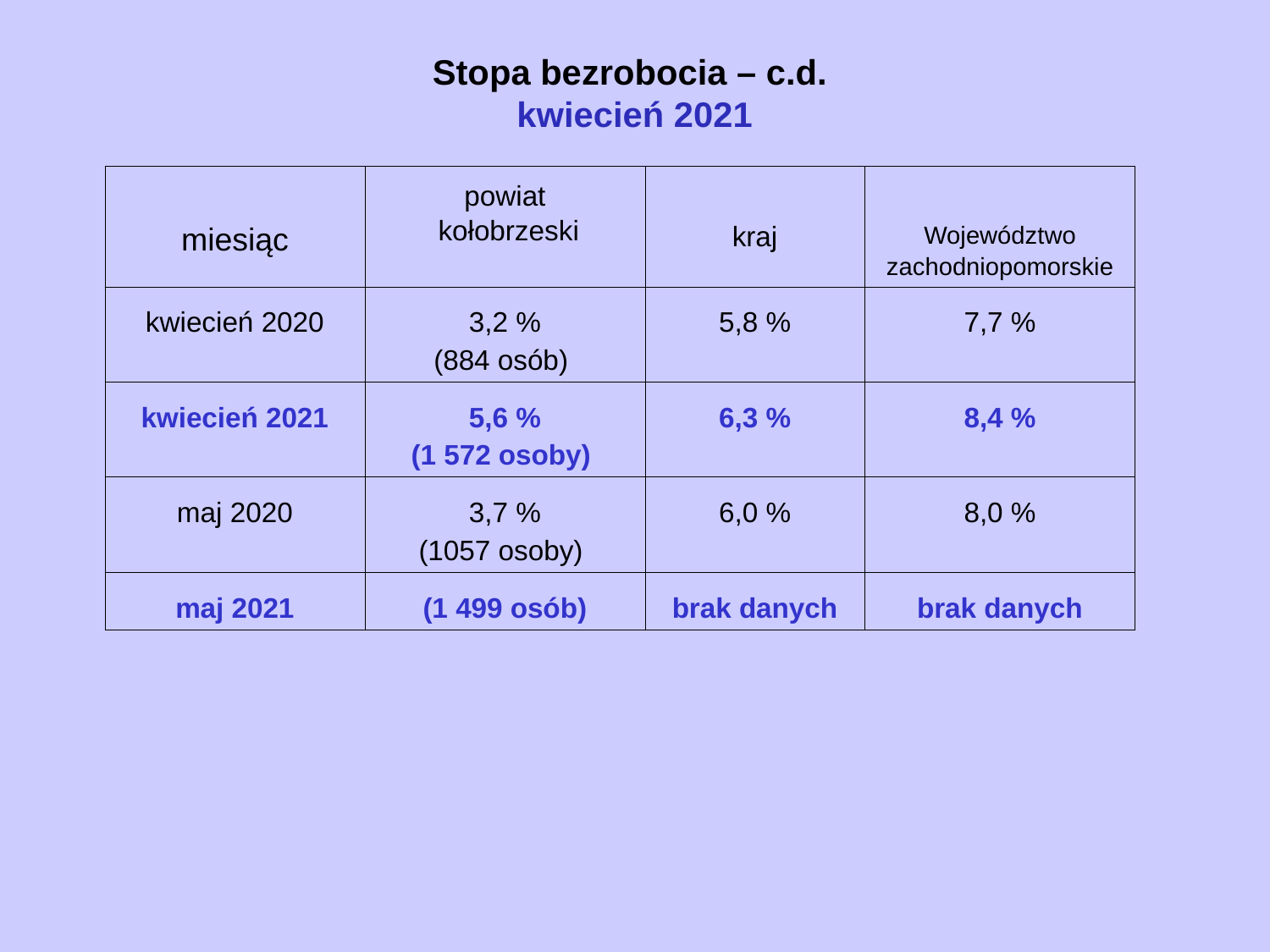

# Stopa bezrobocia – c.d. kwiecień 2021
| miesiąc | powiat kołobrzeski | kraj | Województwo zachodniopomorskie |
| --- | --- | --- | --- |
| kwiecień 2020 | 3,2 % (884 osób) | 5,8 % | 7,7 % |
| kwiecień 2021 | 5,6 % (1 572 osoby) | 6,3 % | 8,4 % |
| maj 2020 | 3,7 % (1057 osoby) | 6,0 % | 8,0 % |
| maj 2021 | (1 499 osób) | brak danych | brak danych |